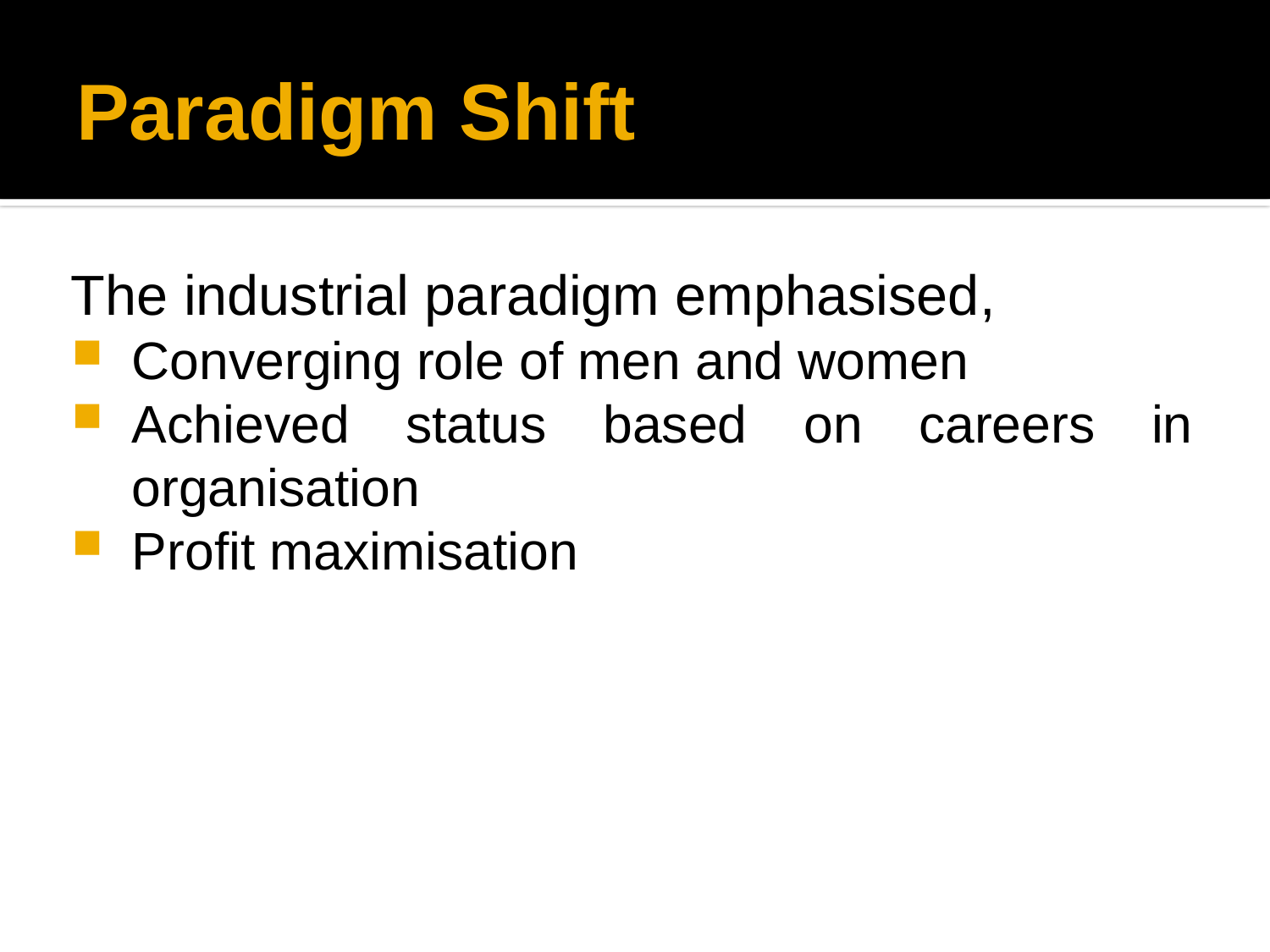

# Paradigm Shift
The industrial paradigm emphasised,
Converging role of men and women
Achieved status based on careers in organisation
Profit maximisation